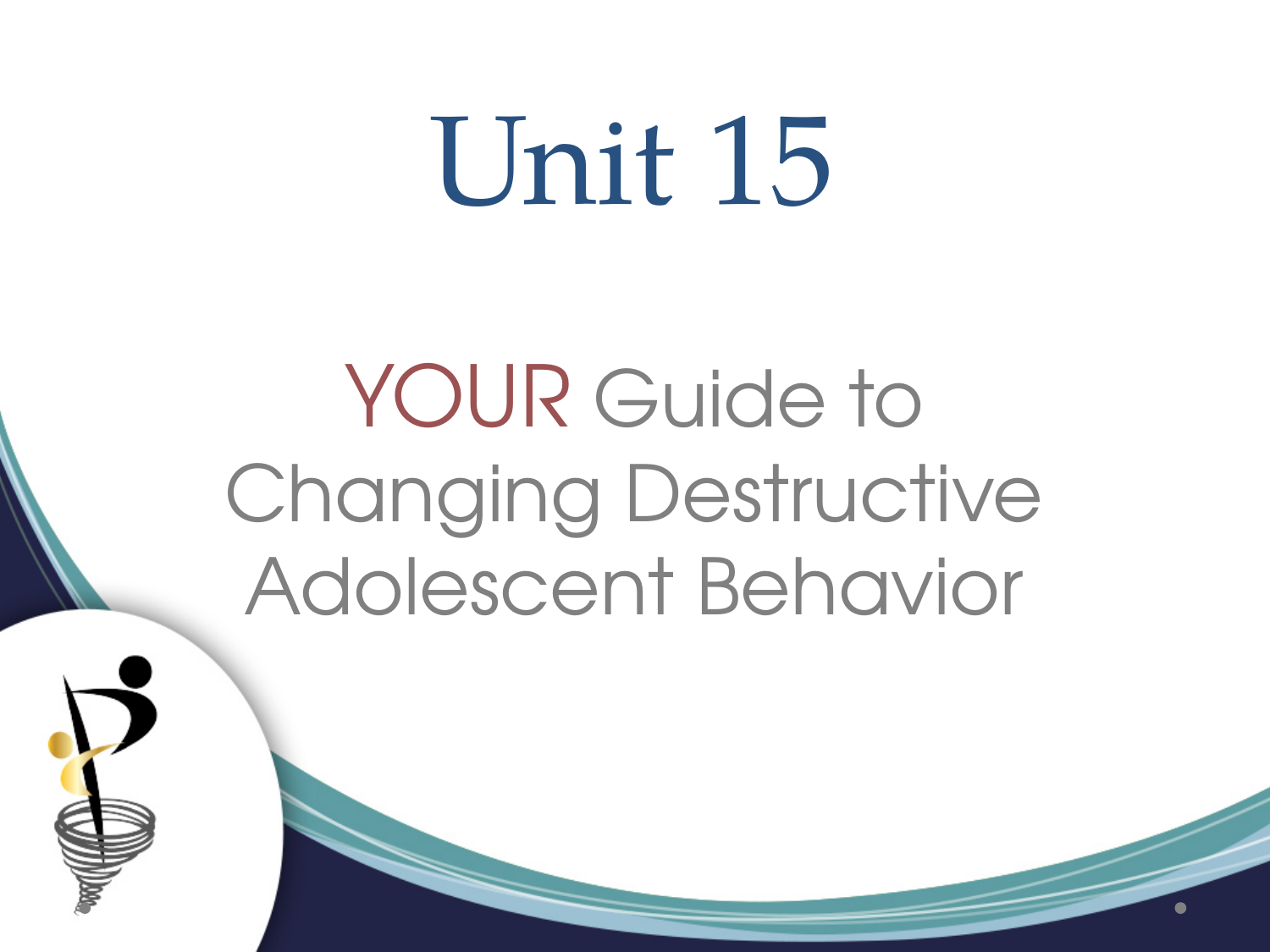

Unit 15
YOUR Guide to
Changing Destructive
Adolescent Behavior